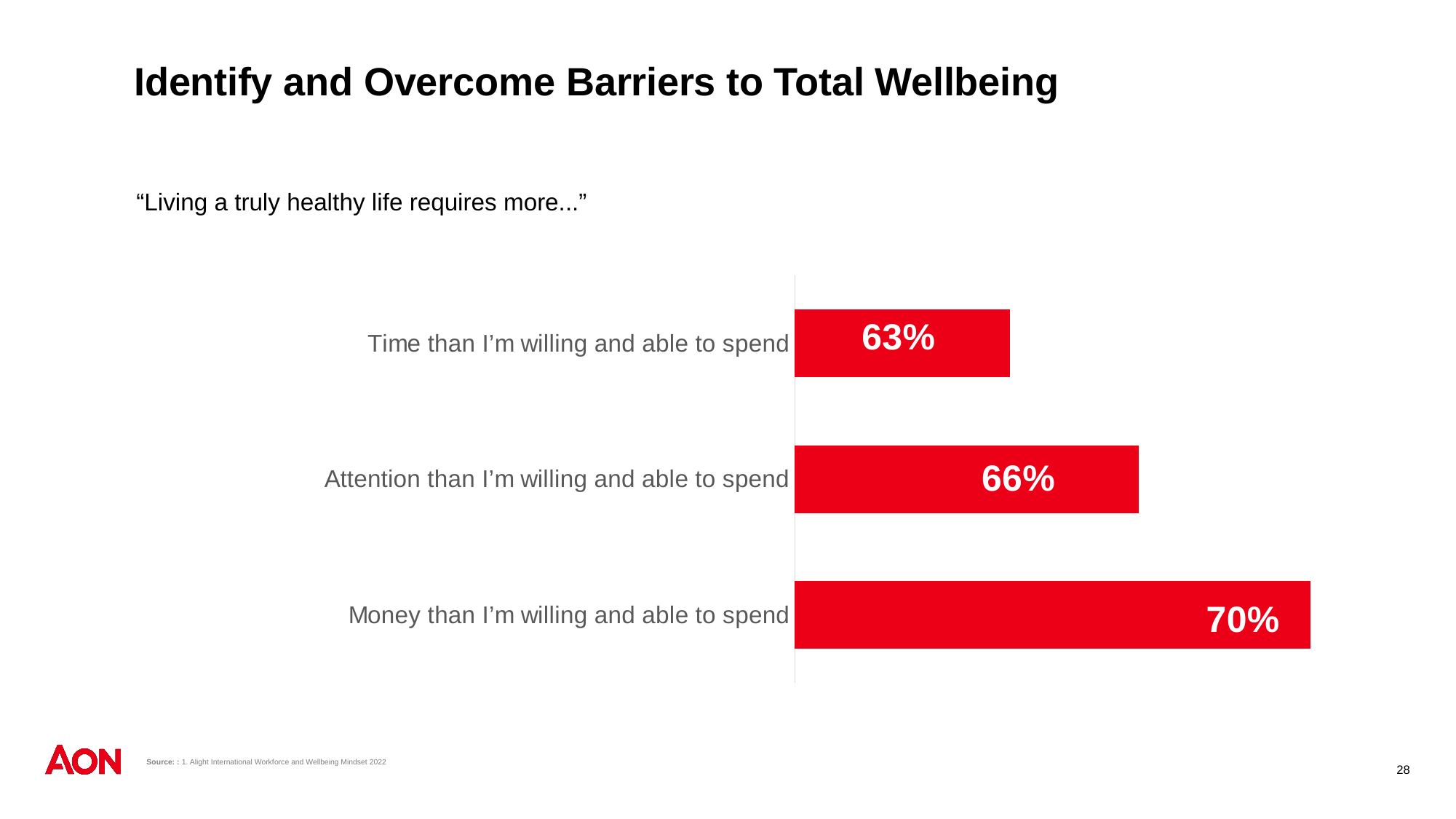

# Identify and Overcome Barriers to Total Wellbeing
“Living a truly healthy life requires more...”

### Chart

| Category | Column1 |
|---|---|
| Money than I’m willing and able to spend | 0.7 |
| Attention than I’m willing and able to spend | 0.66 |
| Time than I’m willing and able to spend | 0.63 |
28
Source: : 1. Alight International Workforce and Wellbeing Mindset 2022
Legal Copy Helvetica Regular 8/9.6 Black